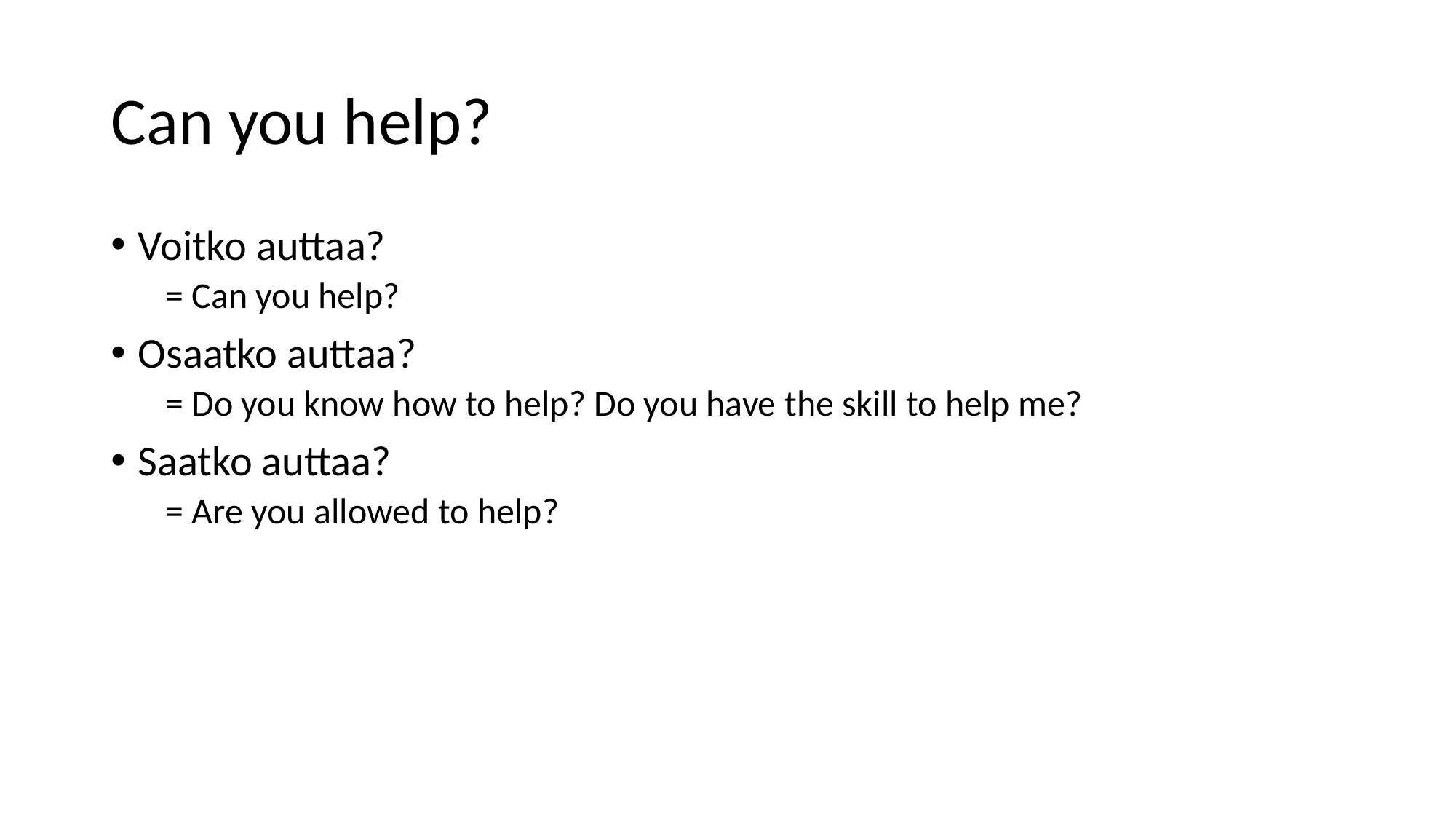

# Can you help?
Voitko auttaa?
= Can you help?
Osaatko auttaa?
= Do you know how to help? Do you have the skill to help me?
Saatko auttaa?
= Are you allowed to help?